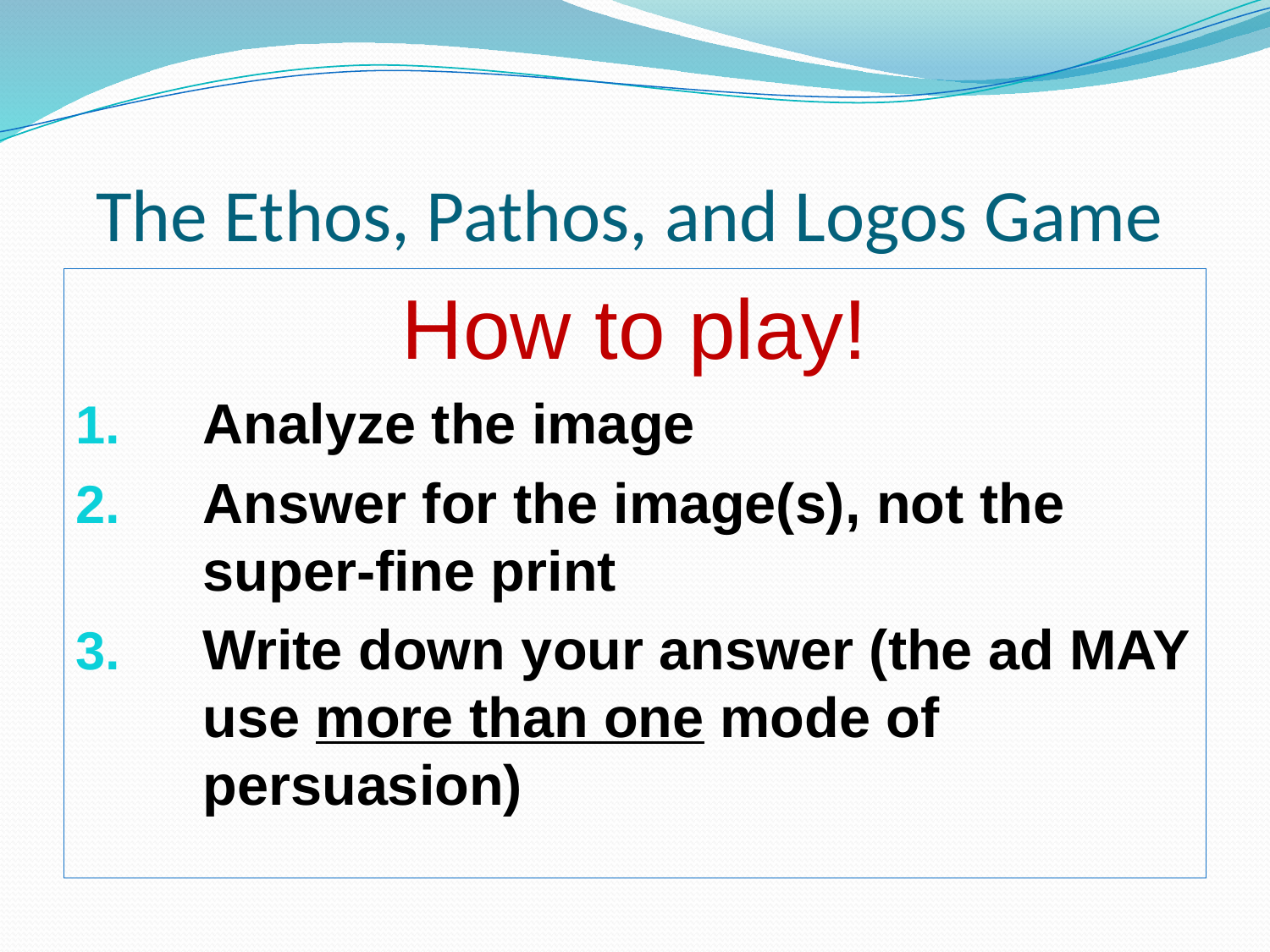

# The Ethos, Pathos, and Logos Game
How to play!
Analyze the image
Answer for the image(s), not the super-fine print
Write down your answer (the ad MAY use more than one mode of persuasion)